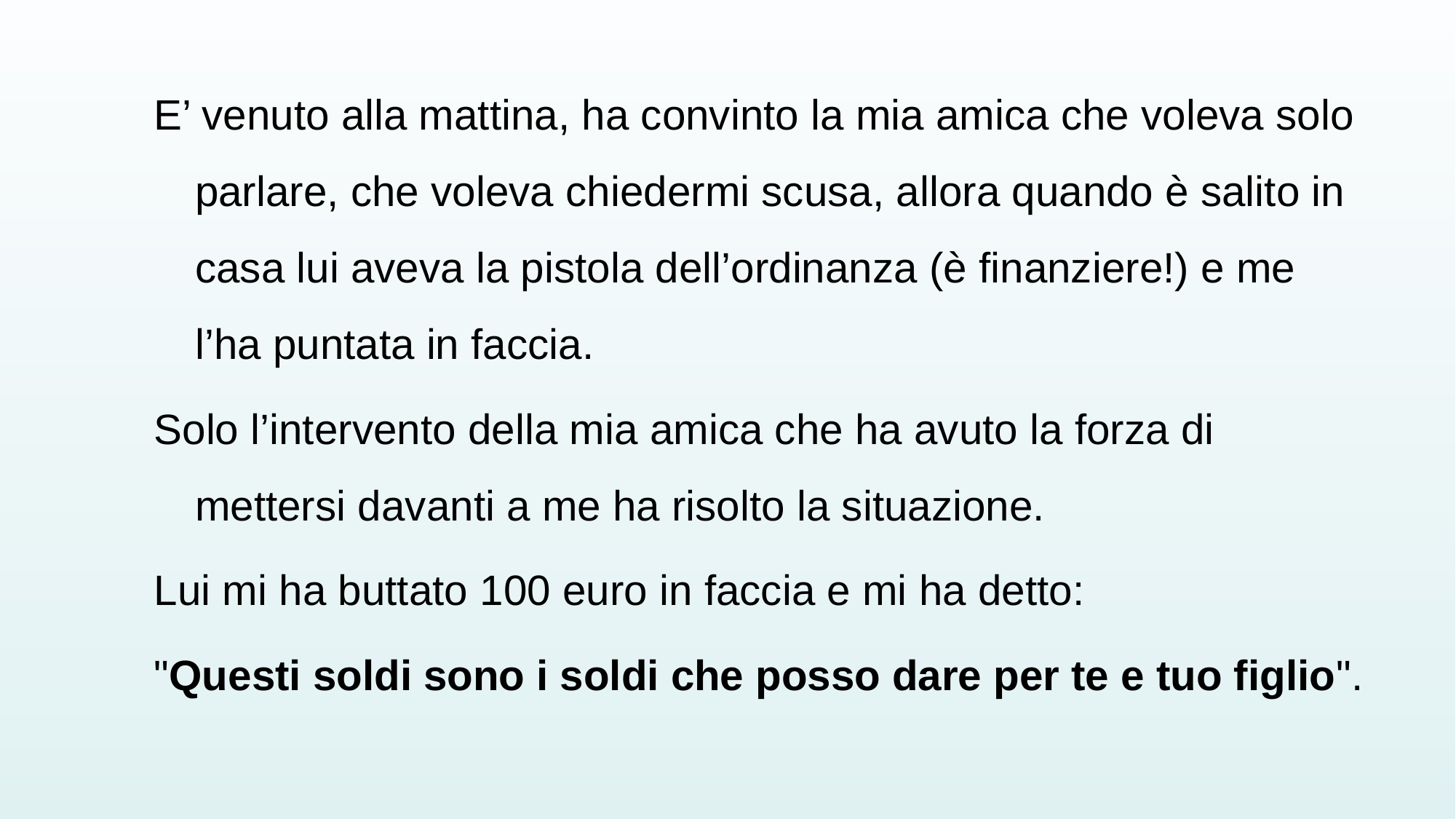

E’ venuto alla mattina, ha convinto la mia amica che voleva solo parlare, che voleva chiedermi scusa, allora quando è salito in casa lui aveva la pistola dell’ordinanza (è finanziere!) e me l’ha puntata in faccia.
Solo l’intervento della mia amica che ha avuto la forza di mettersi davanti a me ha risolto la situazione.
Lui mi ha buttato 100 euro in faccia e mi ha detto:
"Questi soldi sono i soldi che posso dare per te e tuo figlio".